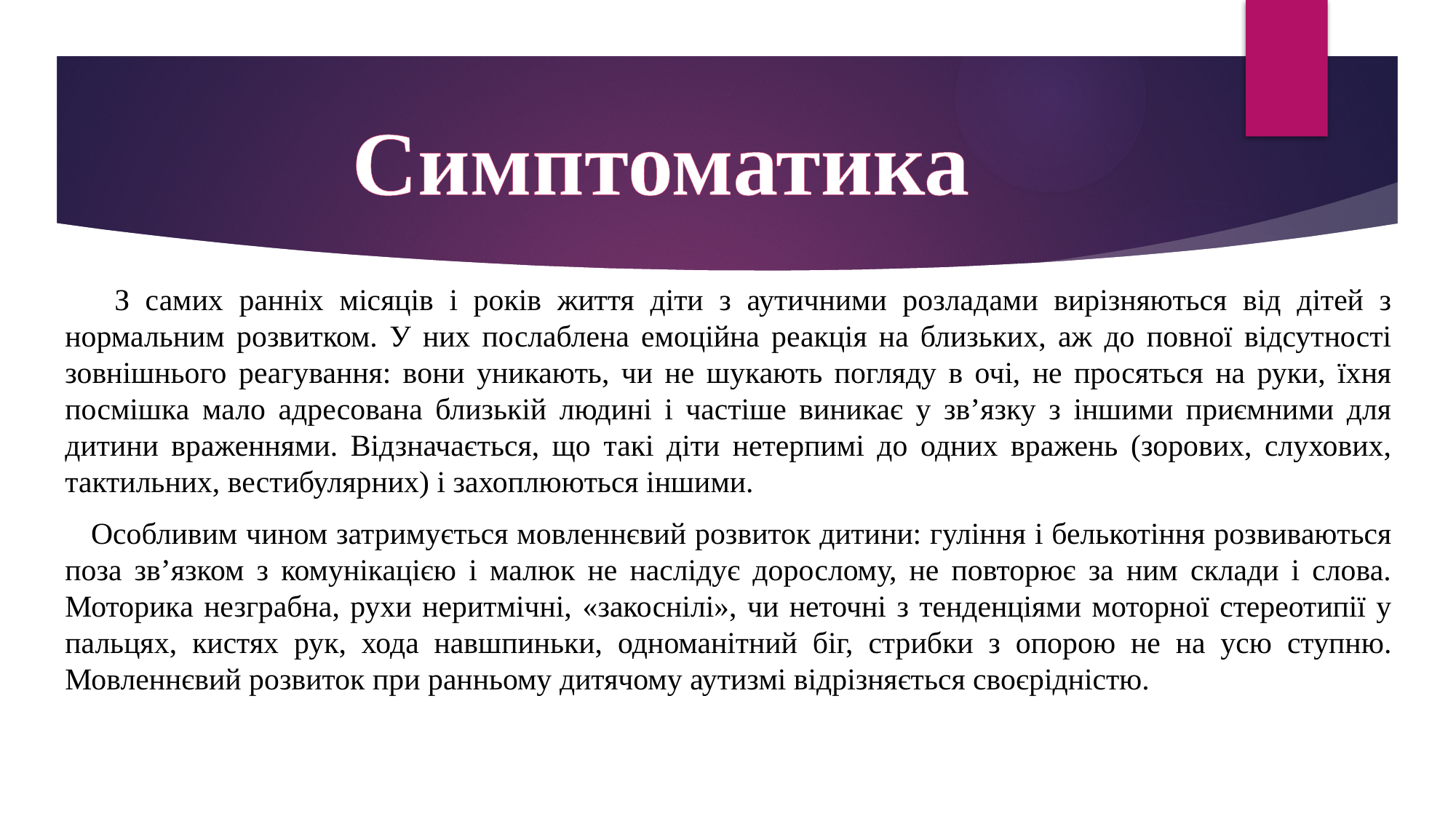

# Симптоматика
   З самих ранніх місяців і років життя діти з аутичними розладами вирізняються від дітей з нормальним розвитком. У них послаблена емоційна реакція на близьких, аж до повної відсутності зовнішнього реагування: вони уникають, чи не шукають погляду в очі, не просяться на руки, їхня посмішка мало адресована близькій людині і частіше виникає у зв’язку з іншими приємними для дитини враженнями. Відзначається, що такі діти нетерпимі до одних вражень (зорових, слухових, тактильних, вестибулярних) і захоплюються іншими.
   Особливим чином затримується мовленнєвий розвиток дитини: гуління і белькотіння розвиваються поза зв’язком з комунікацією і малюк не наслідує дорослому, не повторює за ним склади і слова. Моторика незграбна, рухи неритмічні, «закоснілі», чи неточні з тенденціями моторної стереотипії у пальцях, кистях рук, хода навшпиньки, одноманітний біг, стрибки з опорою не на усю ступню. Мовленнєвий розвиток при ранньому дитячому аутизмі відрізняється своєрідністю.